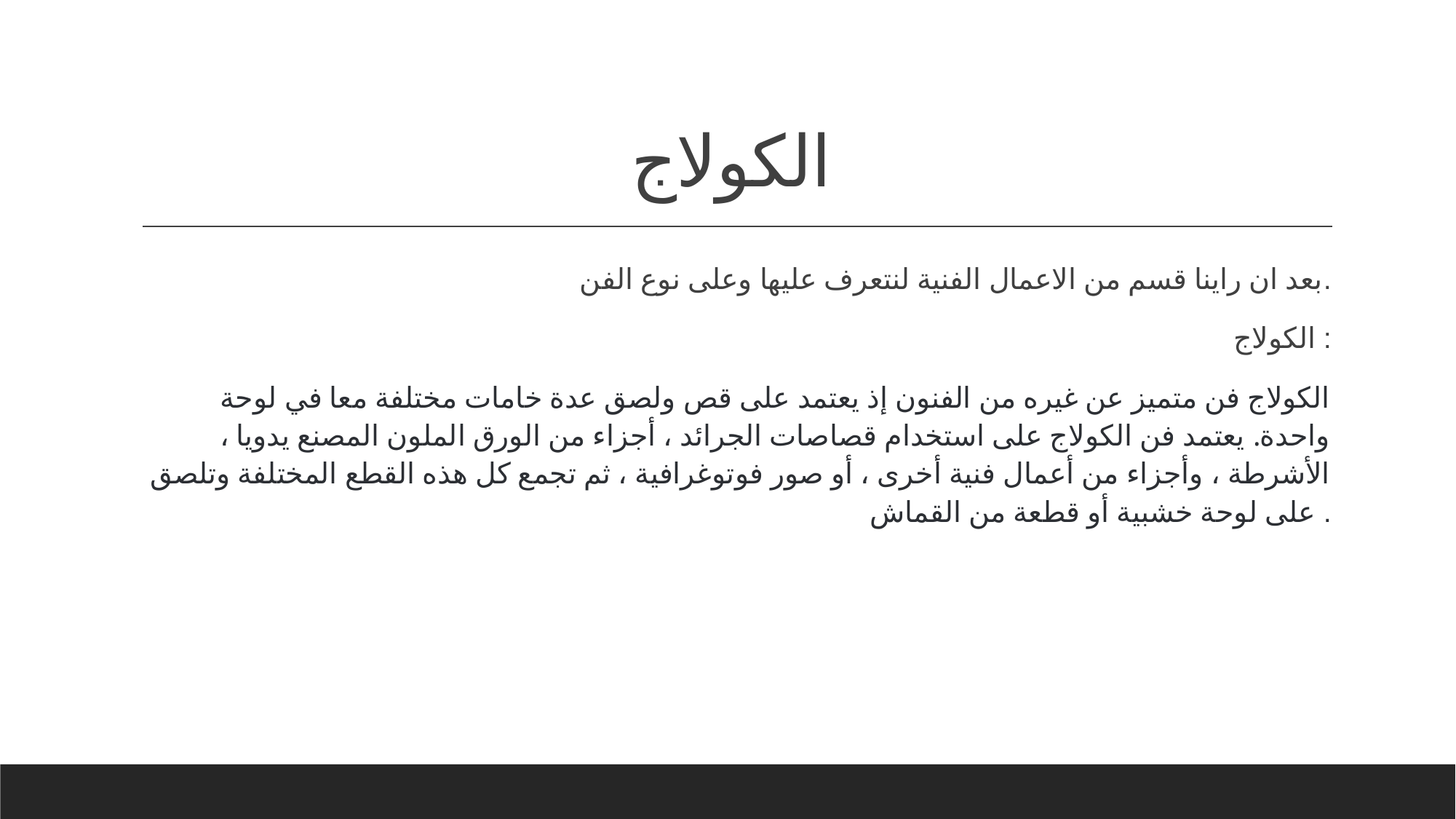

# الكولاج
بعد ان راينا قسم من الاعمال الفنية لنتعرف عليها وعلى نوع الفن.
الكولاج :
الكولاج فن متميز عن غيره من الفنون إذ يعتمد على قص ولصق عدة خامات مختلفة معا في لوحة واحدة. يعتمد فن الكولاج على استخدام قصاصات الجرائد ، أجزاء من الورق الملون المصنع يدويا ، الأشرطة ، وأجزاء من أعمال فنية أخرى ، أو صور فوتوغرافية ، ثم تجمع كل هذه القطع المختلفة وتلصق على لوحة خشبية أو قطعة من القماش .